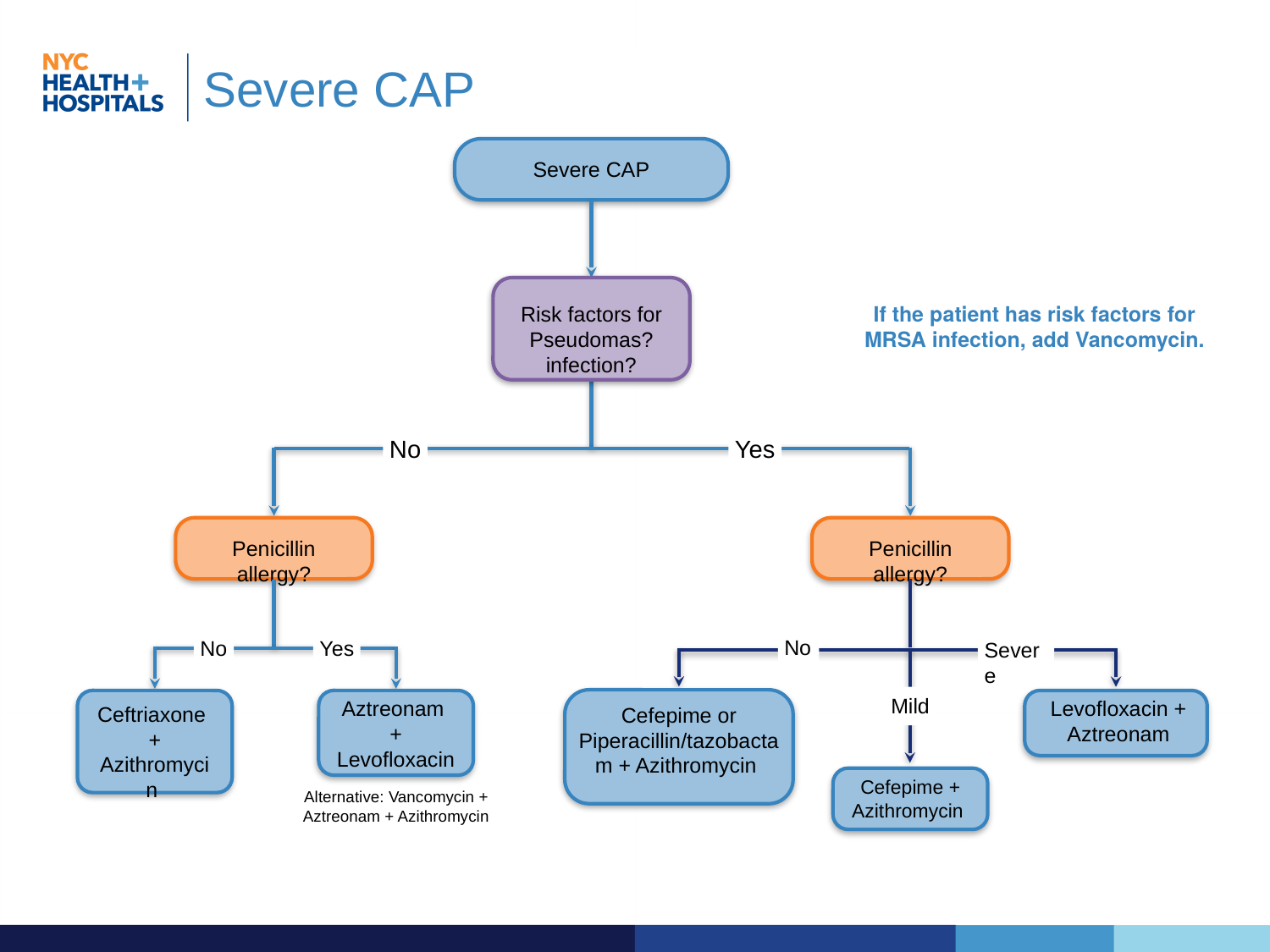

# Severe CAP

Severe CAP

Risk factors for Pseudomas? infection?
If the patient has risk factors for MRSA infection, add Vancomycin.

No
Yes

Penicillin allergy?
Penicillin allergy?

No
No
Yes
Severe

Mild
Aztreonam
+
Levofloxacin

Levofloxacin + Aztreonam

Ceftriaxone
+
Azithromycin
Cefepime or Piperacillin/tazobactam + Azithromycin

Cefepime + Azithromycin
Alternative: Vancomycin + Aztreonam + Azithromycin
14